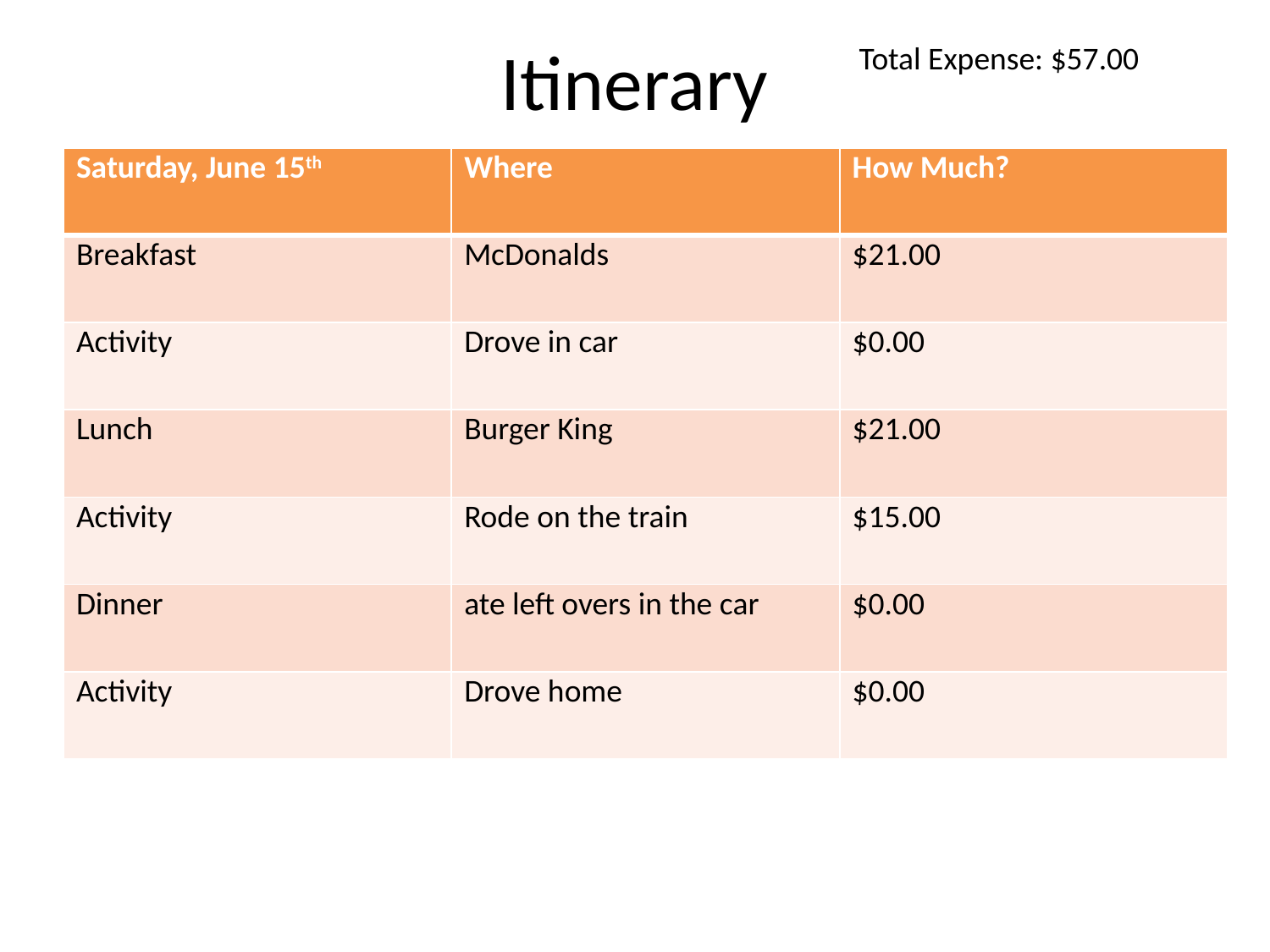

# Itinerary
Total Expense: $57.00
| Saturday, June 15th | Where | How Much? |
| --- | --- | --- |
| Breakfast | McDonalds | $21.00 |
| Activity | Drove in car | $0.00 |
| Lunch | Burger King | $21.00 |
| Activity | Rode on the train | $15.00 |
| Dinner | ate left overs in the car | $0.00 |
| Activity | Drove home | $0.00 |